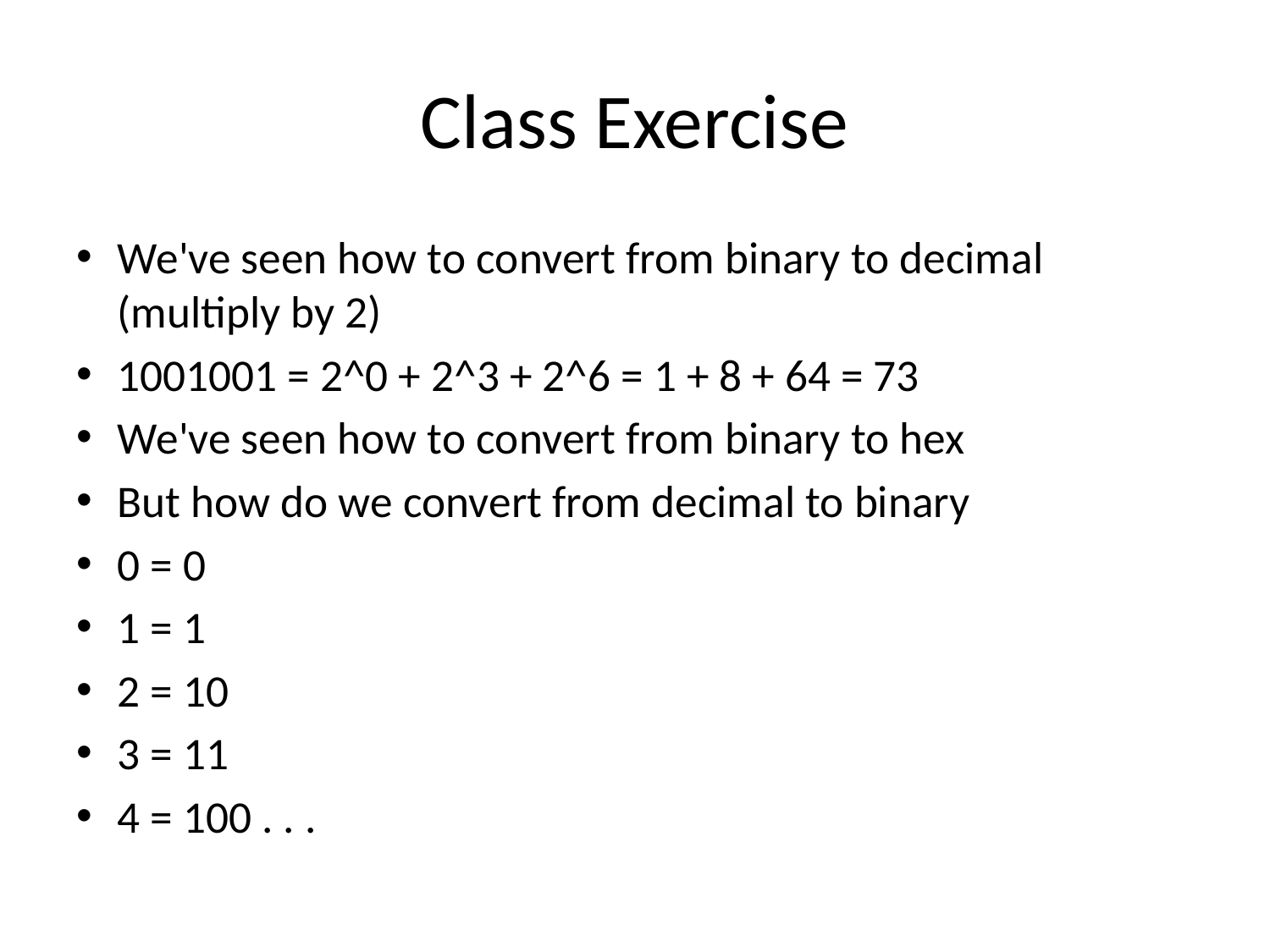

# Class Exercise
We've seen how to convert from binary to decimal (multiply by 2)
1001001 = 2^0 + 2^3 + 2^6 = 1 + 8 + 64 = 73
We've seen how to convert from binary to hex
But how do we convert from decimal to binary
0 = 0
1 = 1
2 = 10
3 = 11
4 = 100 . . .